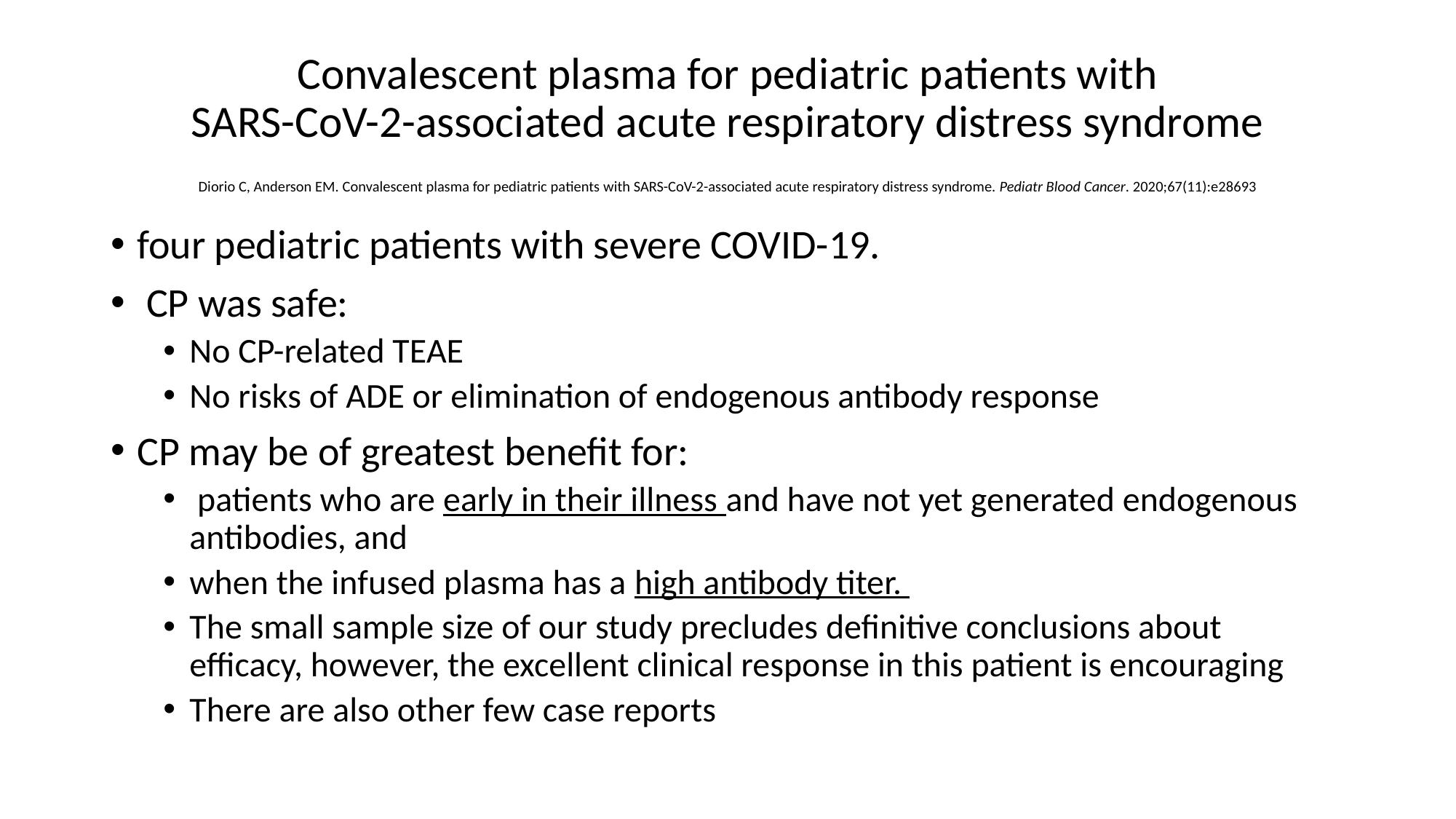

# Convalescent plasma for pediatric patients with SARS-CoV-2-associated acute respiratory distress syndrome Diorio C, Anderson EM. Convalescent plasma for pediatric patients with SARS-CoV-2-associated acute respiratory distress syndrome. Pediatr Blood Cancer. 2020;67(11):e28693
four pediatric patients with severe COVID-19.
 CP was safe:
No CP-related TEAE
No risks of ADE or elimination of endogenous antibody response
CP may be of greatest benefit for:
 patients who are early in their illness and have not yet generated endogenous antibodies, and
when the infused plasma has a high antibody titer.
The small sample size of our study precludes definitive conclusions about efficacy, however, the excellent clinical response in this patient is encouraging
There are also other few case reports